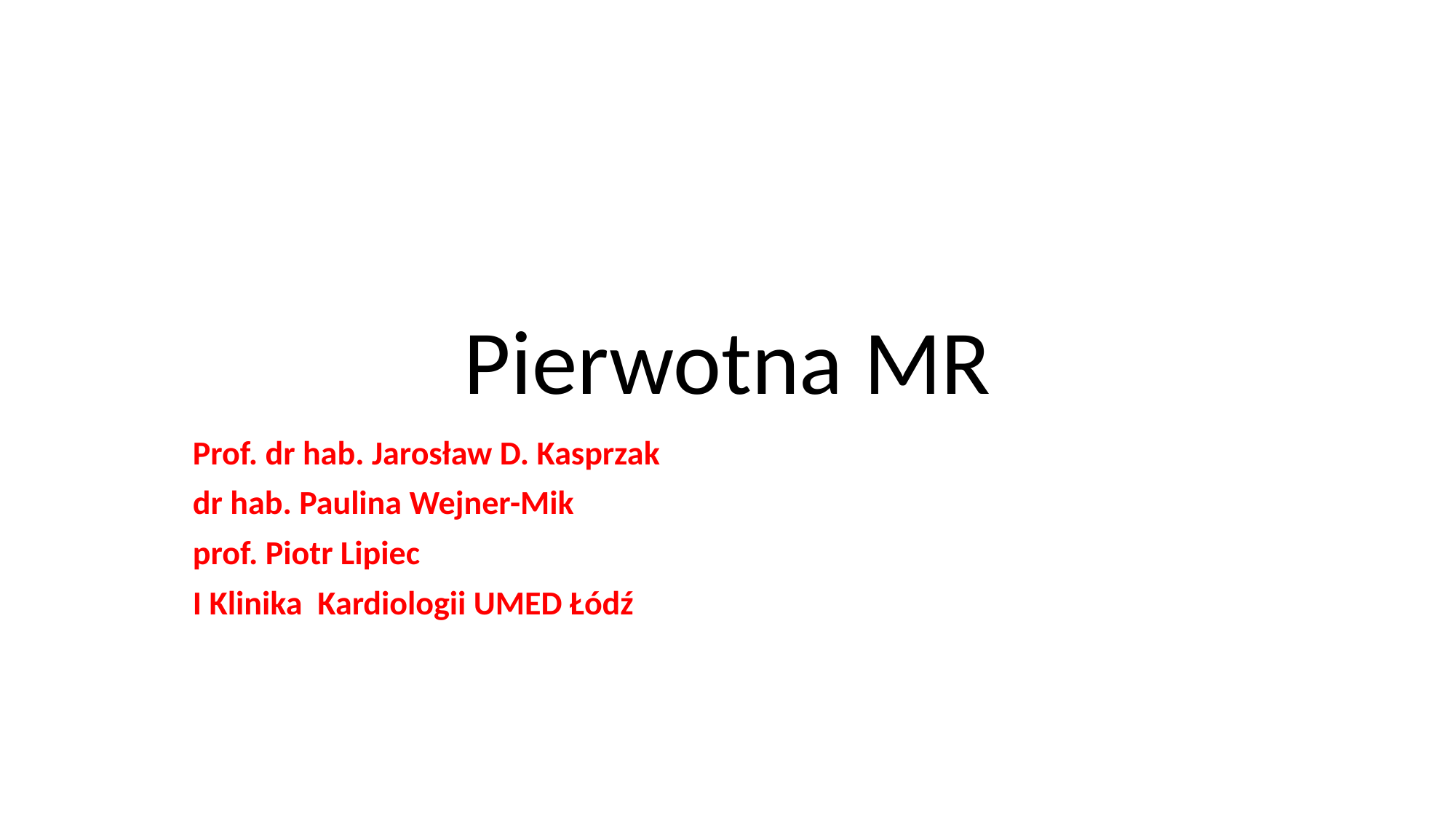

# Pierwotna MR
Prof. dr hab. Jarosław D. Kasprzak
dr hab. Paulina Wejner-Mik
prof. Piotr Lipiec
I Klinika  Kardiologii UMED Łódź